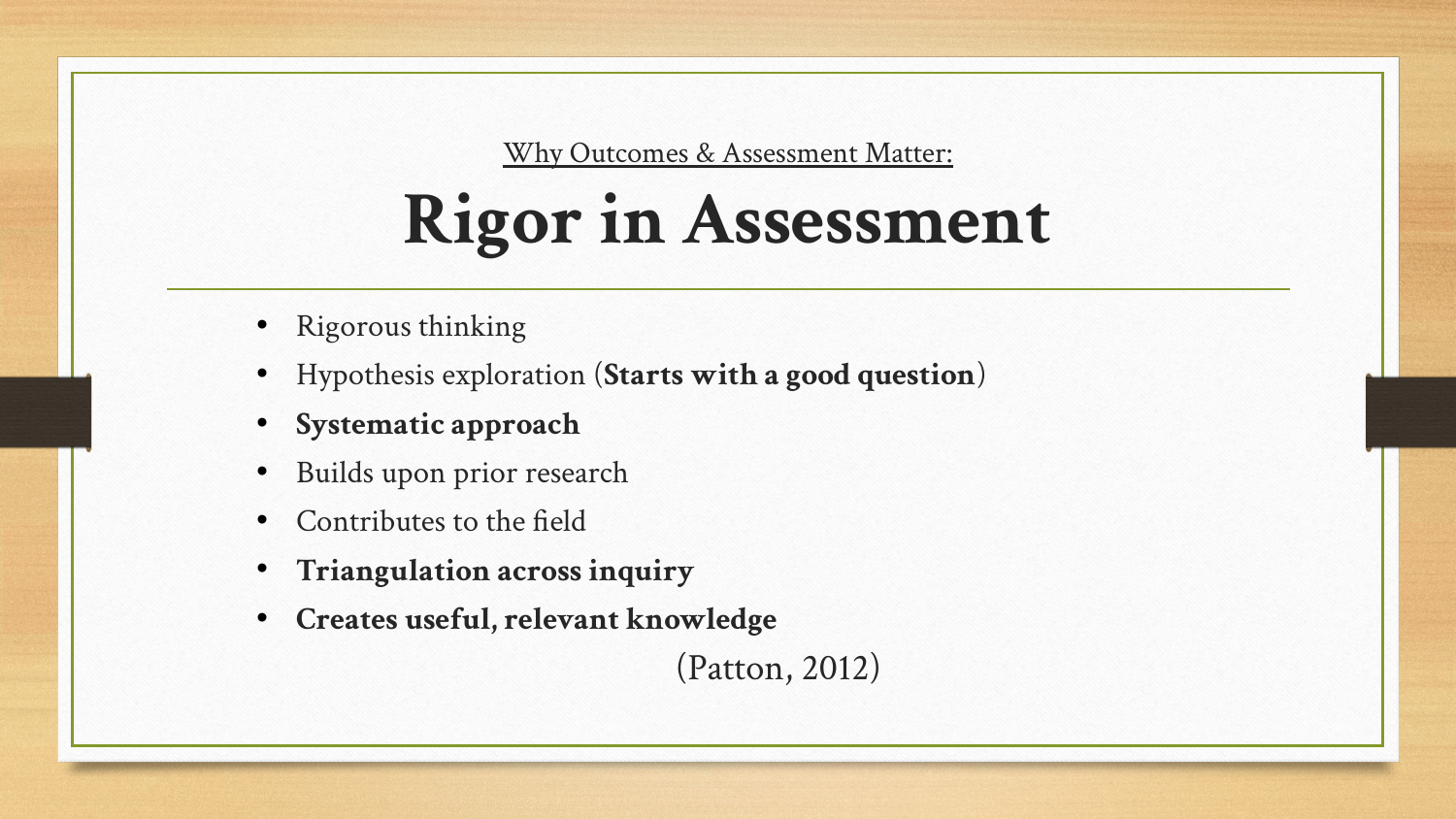

# Why Outcomes & Assessment Matter: Rigor in Assessment
Rigorous thinking
Hypothesis exploration (Starts with a good question)
Systematic approach
Builds upon prior research
Contributes to the field
Triangulation across inquiry
Creates useful, relevant knowledge
  (Patton, 2012)